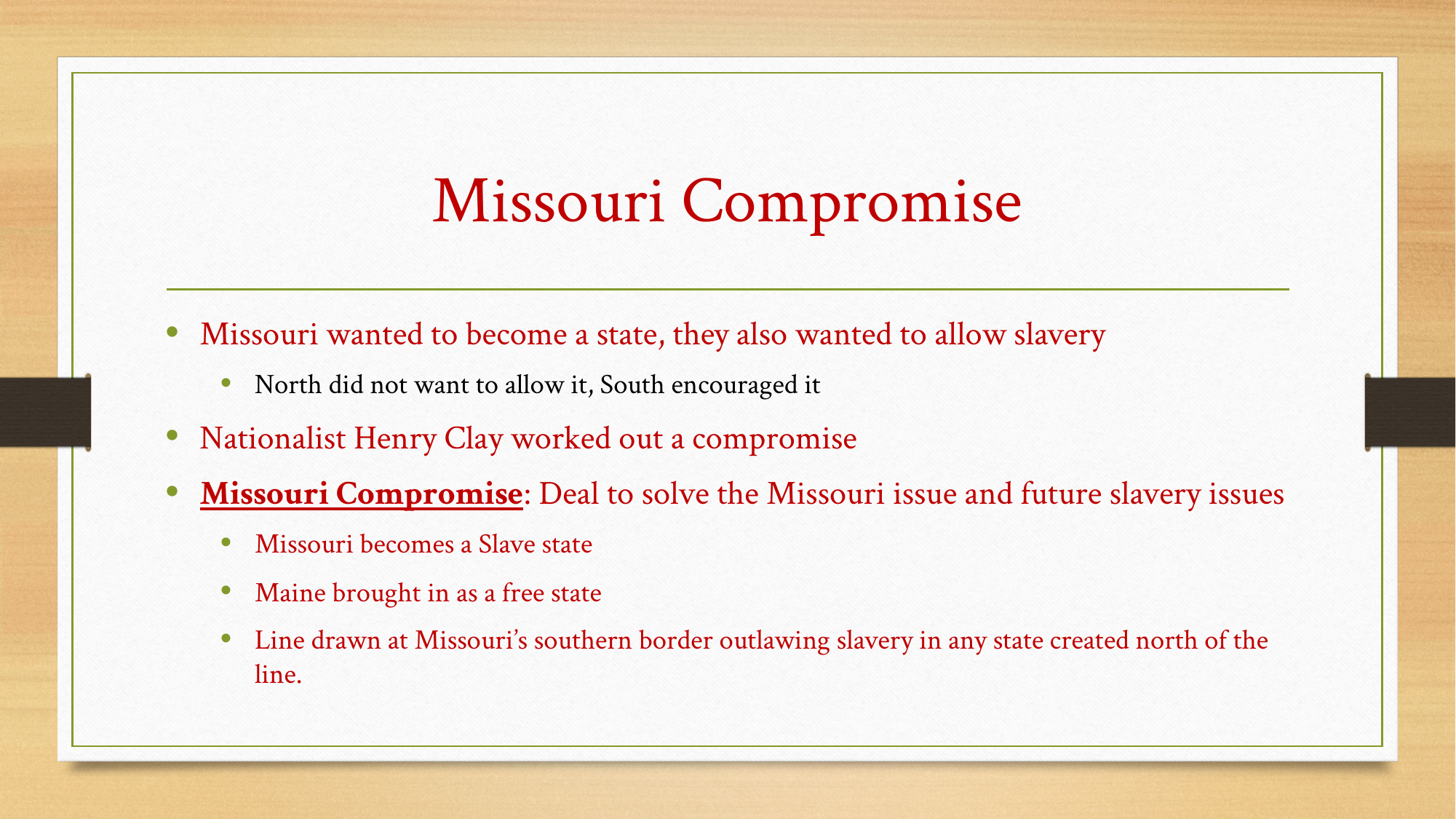

# Missouri Compromise
Missouri wanted to become a state, they also wanted to allow slavery
North did not want to allow it, South encouraged it
Nationalist Henry Clay worked out a compromise
Missouri Compromise: Deal to solve the Missouri issue and future slavery issues
Missouri becomes a Slave state
Maine brought in as a free state
Line drawn at Missouri’s southern border outlawing slavery in any state created north of the line.